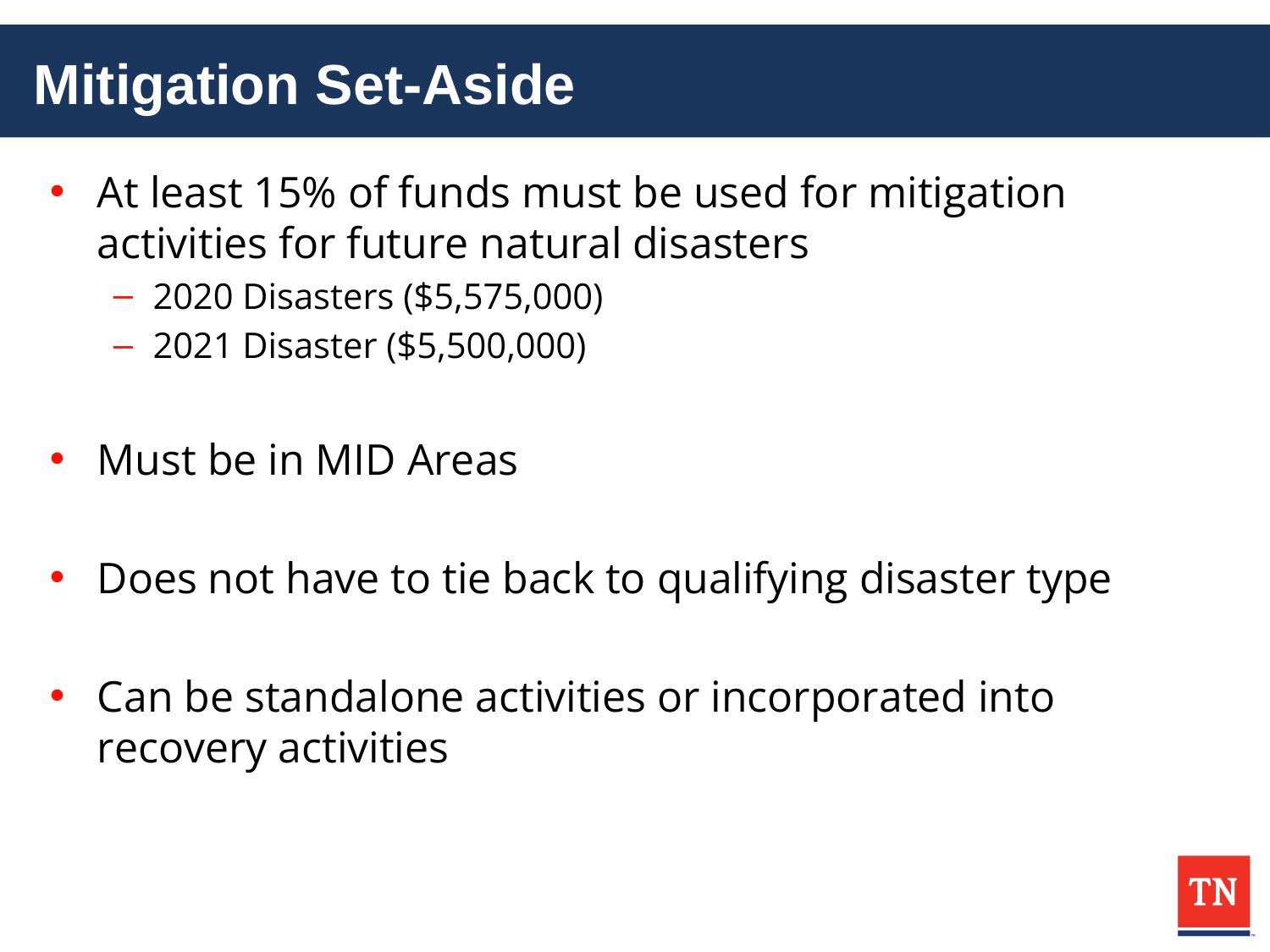

# Mitigation Set-Aside
At least 15% of funds must be used for mitigation activities for future natural disasters
2020 Disasters ($5,575,000)
2021 Disaster ($5,500,000)

Must be in MID Areas

Does not have to tie back to qualifying disaster type

Can be standalone activities or incorporated into recovery activities